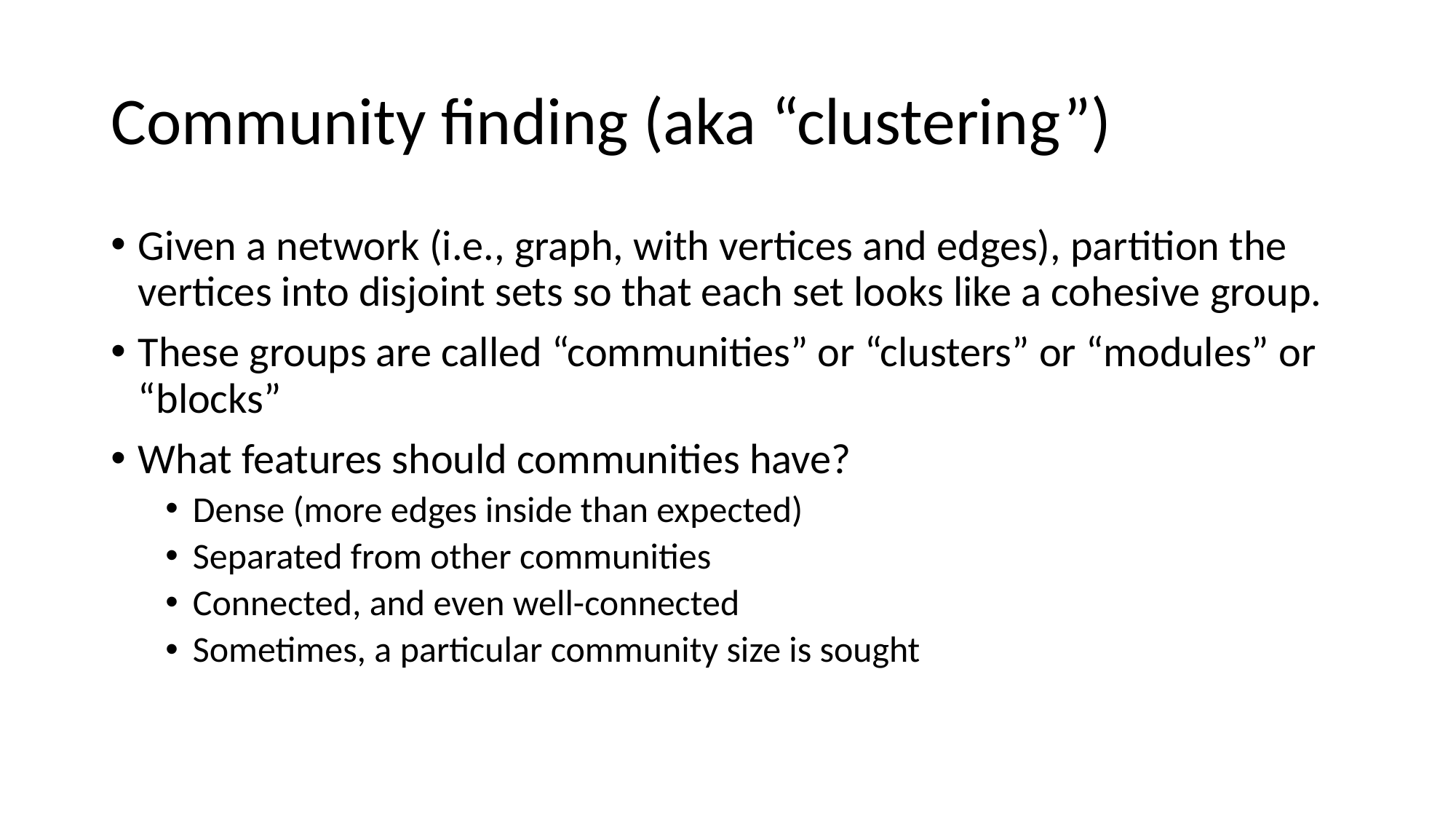

# Community finding (aka “clustering”)
Given a network (i.e., graph, with vertices and edges), partition the vertices into disjoint sets so that each set looks like a cohesive group.
These groups are called “communities” or “clusters” or “modules” or “blocks”
What features should communities have?
Dense (more edges inside than expected)
Separated from other communities
Connected, and even well-connected
Sometimes, a particular community size is sought